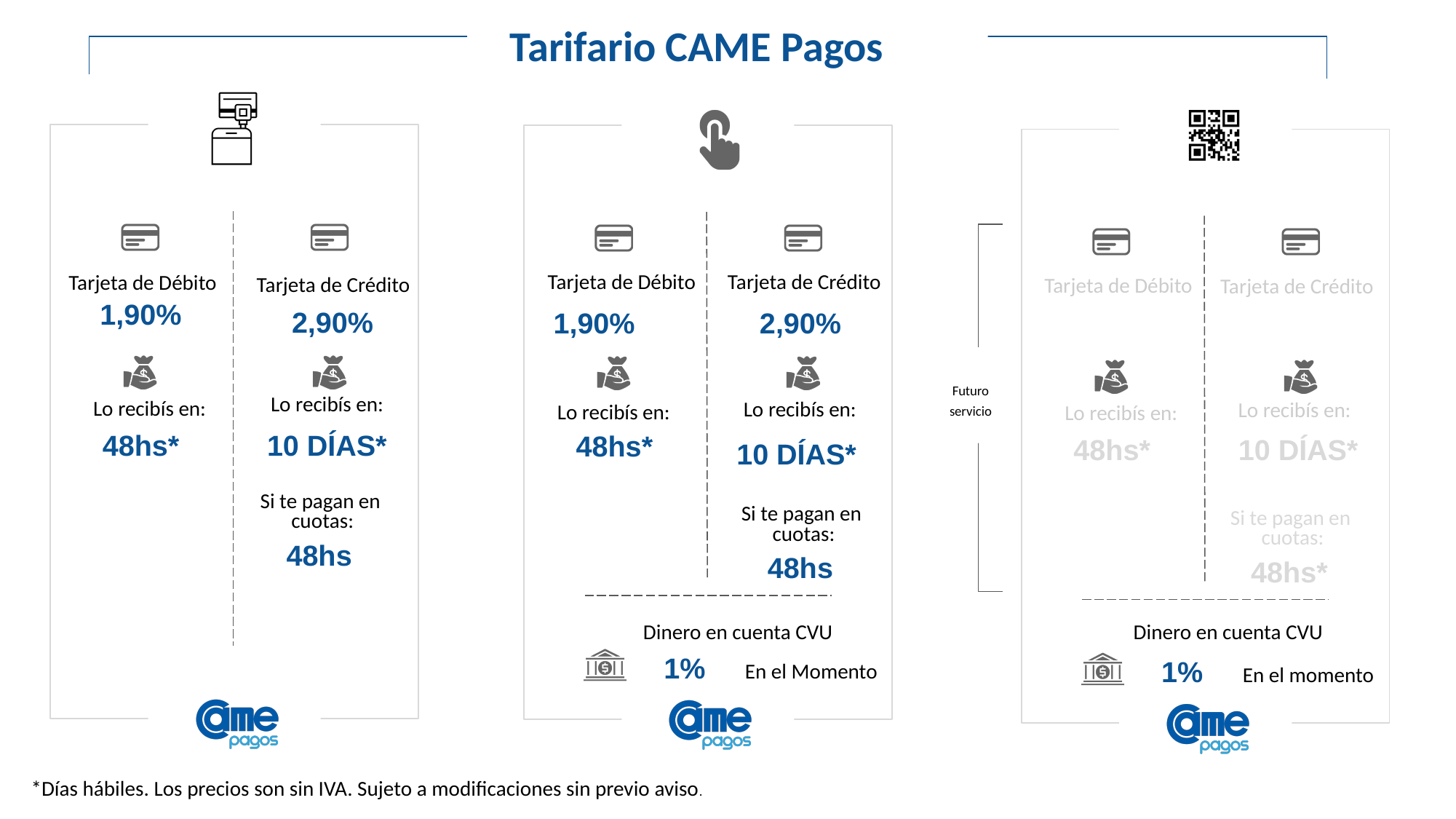

# Tarifario CAME Pagos

Tarjeta de Débito
1,90%
Tarjeta de Crédito
2,90%
Tarjeta de Débito

Tarjeta de Crédito
Tarjeta de Crédito
2,90%
Tarjeta de Débito
1,90%

Futuro  servicio
Lo recibís en:
10 DÍAS*
Lo recibís en:
Lo recibís en:
Lo recibís en:
Lo recibís en:
Lo recibís en:
48hs*
10 DÍAS*
48hs*
48hs*
10 DÍAS*
Si te pagan en  cuotas:
48hs
Si te pagan en  cuotas:
48hs
Si te pagan en  cuotas:
48hs*

Dinero en cuenta CVU
Dinero en cuenta CVU

1%
1%
En el Momento
En el momento

*Días hábiles. Los precios son sin IVA. Sujeto a modificaciones sin previo aviso.